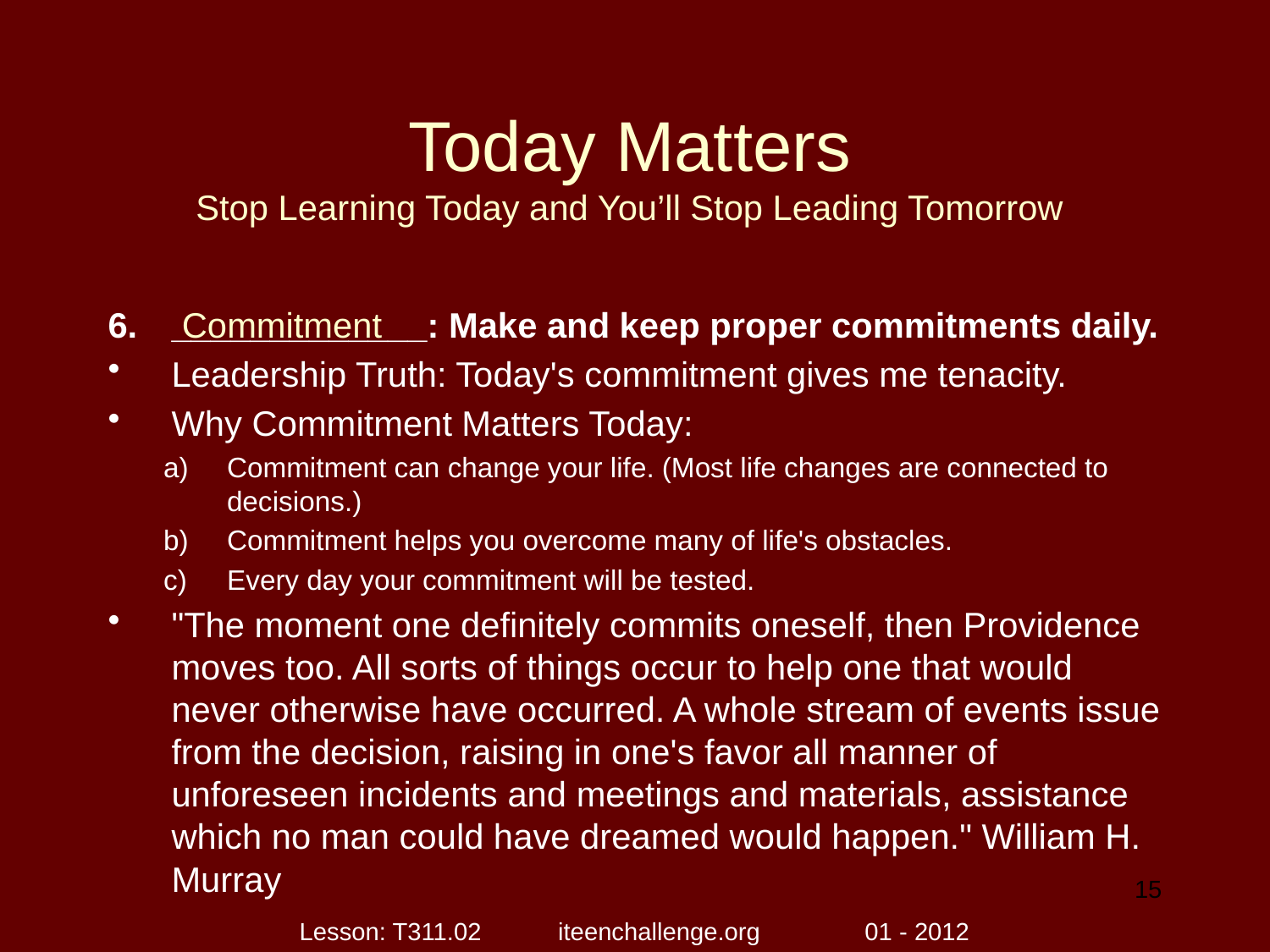

# Today Matters Stop Learning Today and You’ll Stop Leading Tomorrow
_____________: Make and keep proper commitments daily.
Leadership Truth: Today's commitment gives me tenacity.
Why Commitment Matters Today:
Commitment can change your life. (Most life changes are connected to decisions.)
Commitment helps you overcome many of life's obstacles.
Every day your commitment will be tested.
"The moment one definitely commits oneself, then Providence moves too. All sorts of things occur to help one that would never otherwise have occurred. A whole stream of events issue from the decision, raising in one's favor all manner of unforeseen incidents and meetings and materials, assistance which no man could have dreamed would happen." William H. Murray
Commitment
15
Lesson: T311.02           iteenchallenge.org               01 - 2012